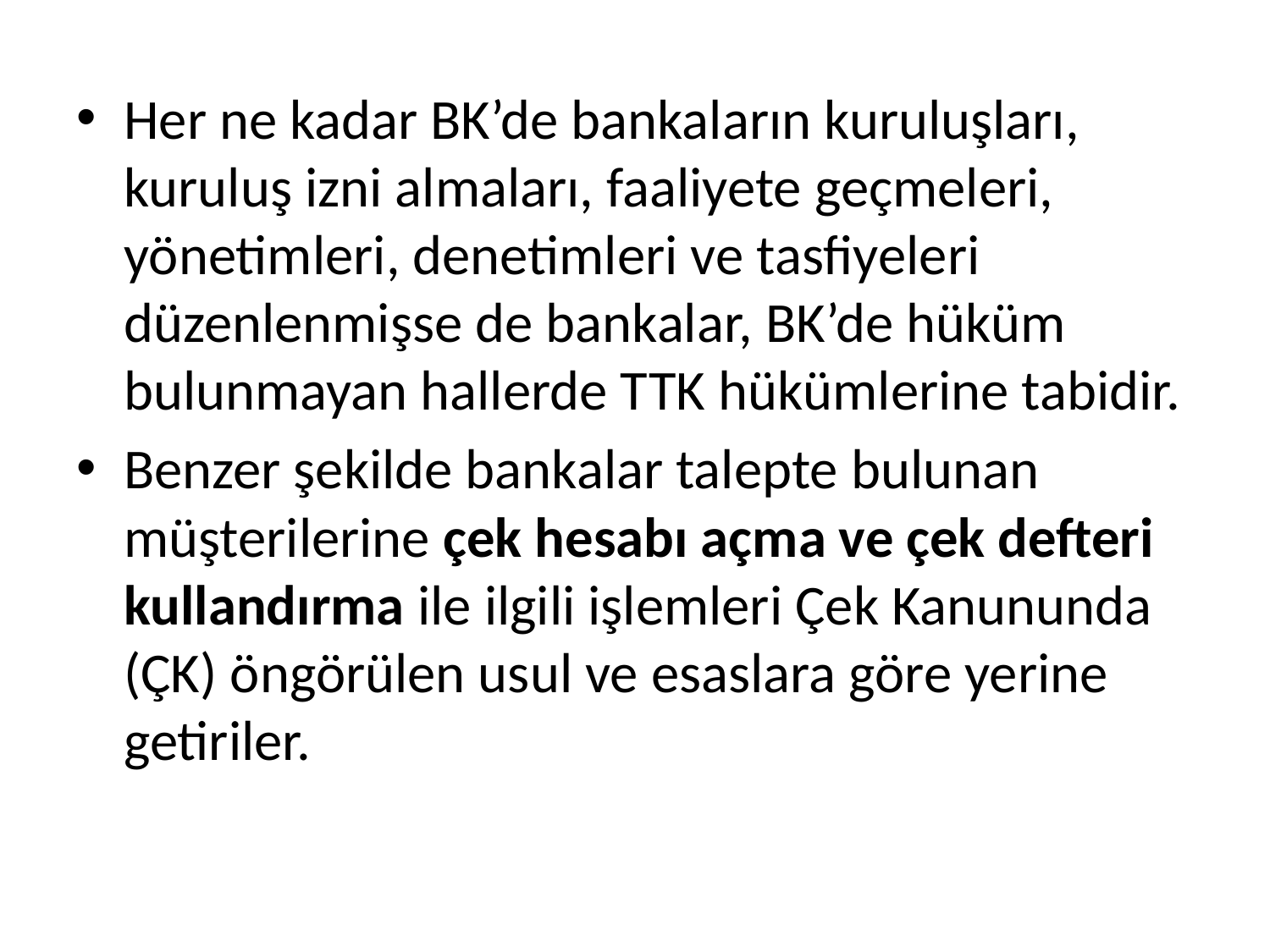

Her ne kadar BK’de bankaların kuruluşları, kuruluş izni almaları, faaliyete geçmeleri, yönetimleri, denetimleri ve tasfiyeleri düzenlenmişse de bankalar, BK’de hüküm bulunmayan hallerde TTK hükümlerine tabidir.
Benzer şekilde bankalar talepte bulunan müşterilerine çek hesabı açma ve çek defteri kullandırma ile ilgili işlemleri Çek Kanununda (ÇK) öngörülen usul ve esaslara göre yerine getiriler.